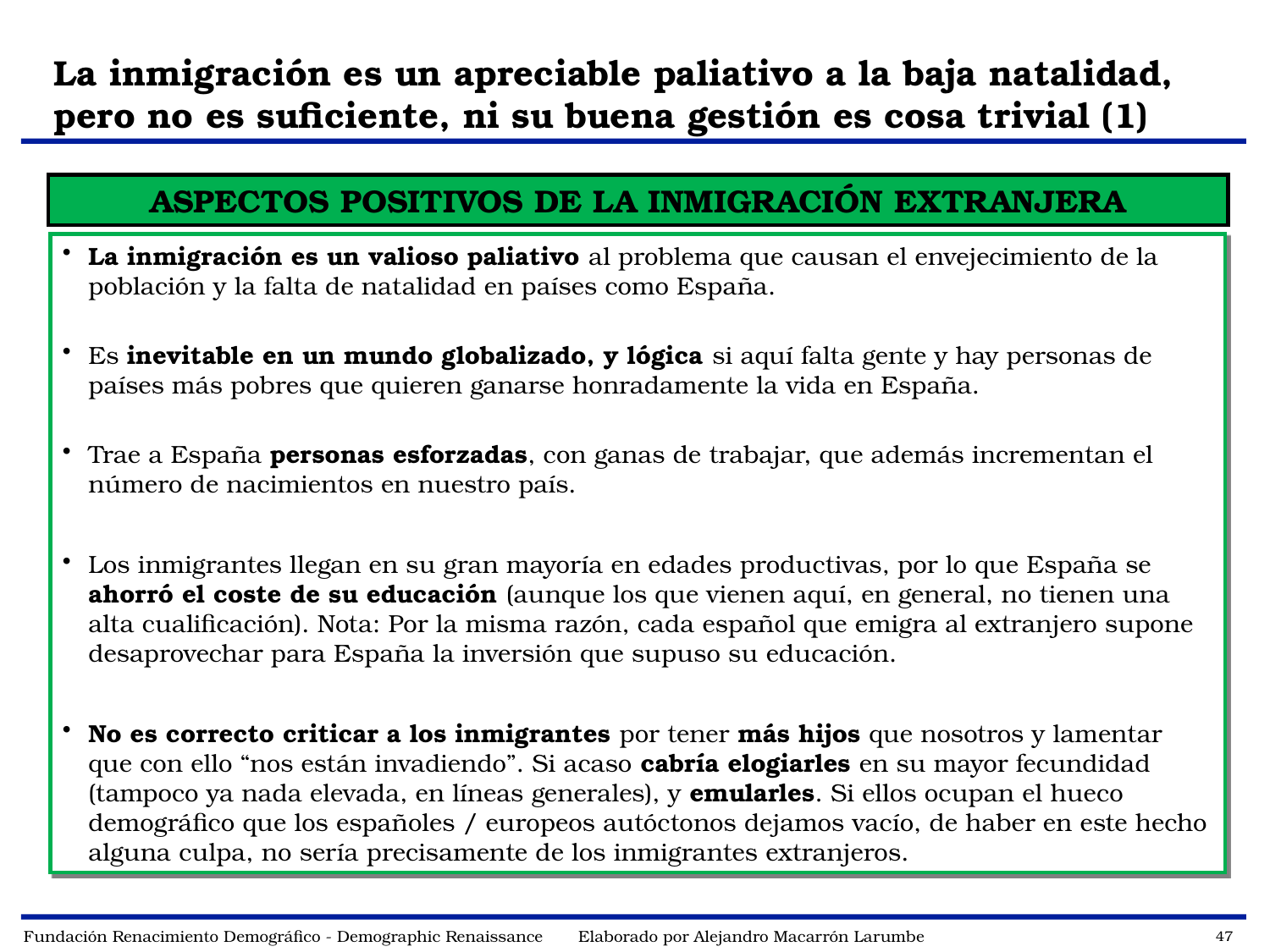

La inmigración es un apreciable paliativo a la baja natalidad, pero no es suficiente, ni su buena gestión es cosa trivial (1)
ASPECTOS POSITIVOS DE LA INMIGRACIÓN EXTRANJERA
La inmigración es un valioso paliativo al problema que causan el envejecimiento de la población y la falta de natalidad en países como España.
Es inevitable en un mundo globalizado, y lógica si aquí falta gente y hay personas de países más pobres que quieren ganarse honradamente la vida en España.
Trae a España personas esforzadas, con ganas de trabajar, que además incrementan el número de nacimientos en nuestro país.

Los inmigrantes llegan en su gran mayoría en edades productivas, por lo que España se ahorró el coste de su educación (aunque los que vienen aquí, en general, no tienen una alta cualificación). Nota: Por la misma razón, cada español que emigra al extranjero supone desaprovechar para España la inversión que supuso su educación.

No es correcto criticar a los inmigrantes por tener más hijos que nosotros y lamentar que con ello “nos están invadiendo”. Si acaso cabría elogiarles en su mayor fecundidad (tampoco ya nada elevada, en líneas generales), y emularles. Si ellos ocupan el hueco demográfico que los españoles / europeos autóctonos dejamos vacío, de haber en este hecho alguna culpa, no sería precisamente de los inmigrantes extranjeros.
Fundación Renacimiento Demográfico - Demographic Renaissance       Elaborado por Alejandro Macarrón Larumbe
47